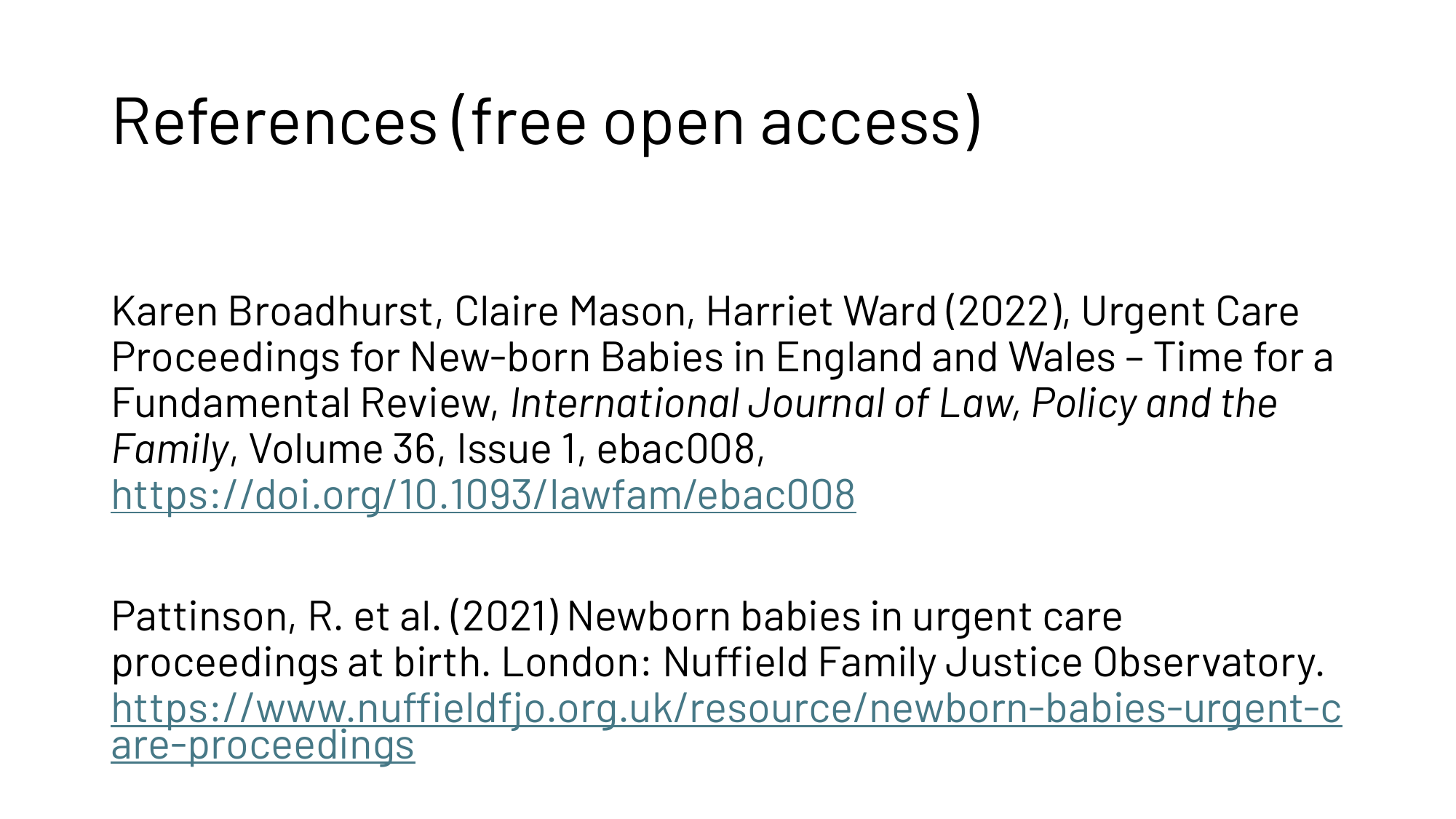

# References (free open access)

Karen Broadhurst, Claire Mason, Harriet Ward (2022), Urgent Care Proceedings for New-born Babies in England and Wales – Time for a Fundamental Review, International Journal of Law, Policy and the Family, Volume 36, Issue 1, ebac008, https://doi.org/10.1093/lawfam/ebac008

Pattinson, R. et al. (2021) Newborn babies in urgent care proceedings at birth. London: Nuffield Family Justice Observatory. https://www.nuffieldfjo.org.uk/resource/newborn-babies-urgent-care-proceedings